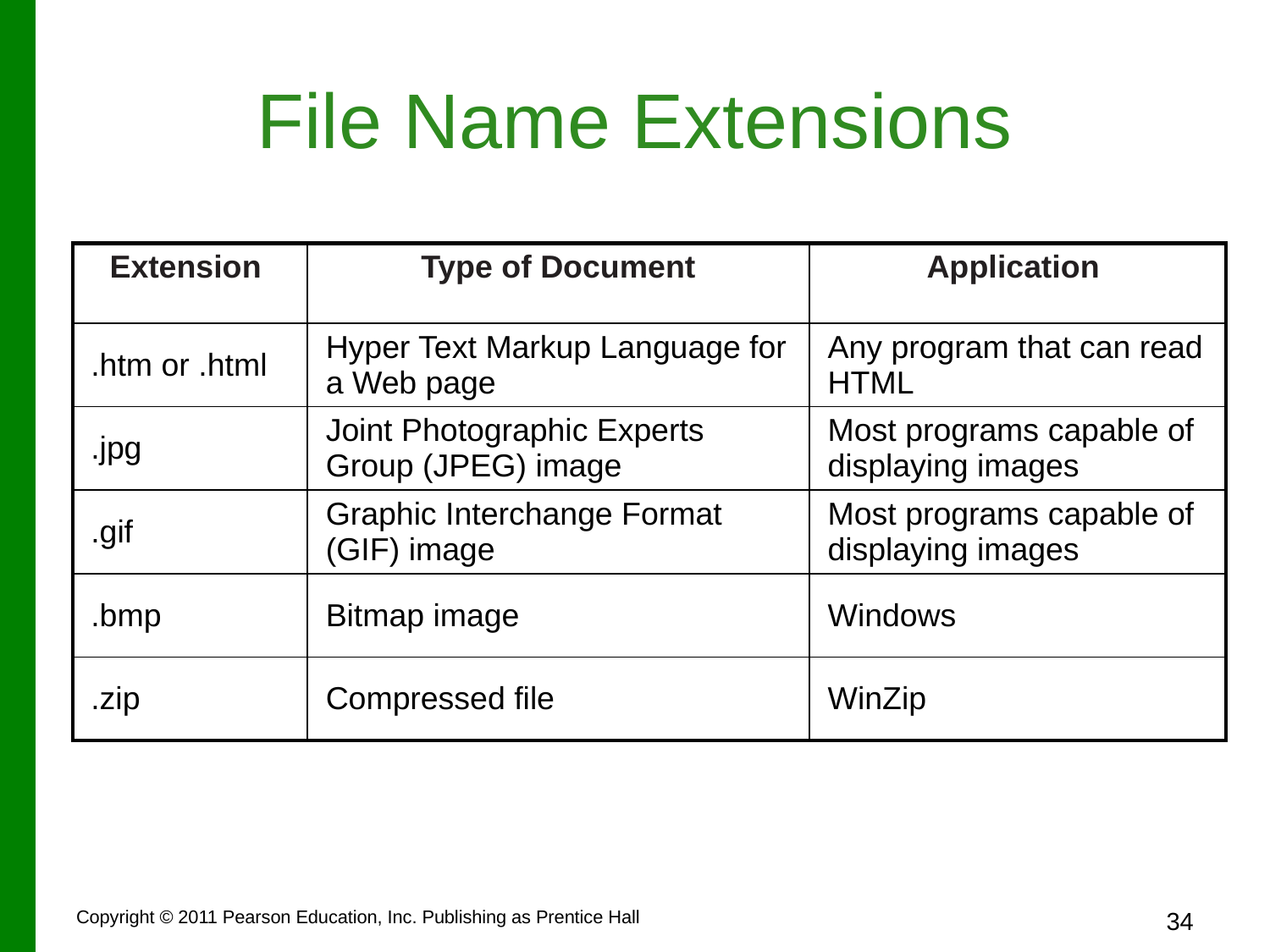

# File Name Extensions
| Extension | Type of Document | Application |
| --- | --- | --- |
| .htm or .html | Hyper Text Markup Language for a Web page | Any program that can read HTML |
| .jpg | Joint Photographic Experts Group (JPEG) image | Most programs capable of displaying images |
| .gif | Graphic Interchange Format (GIF) image | Most programs capable of displaying images |
| .bmp | Bitmap image | Windows |
| .zip | Compressed file | WinZip |
Copyright © 2011 Pearson Education, Inc. Publishing as Prentice Hall
34